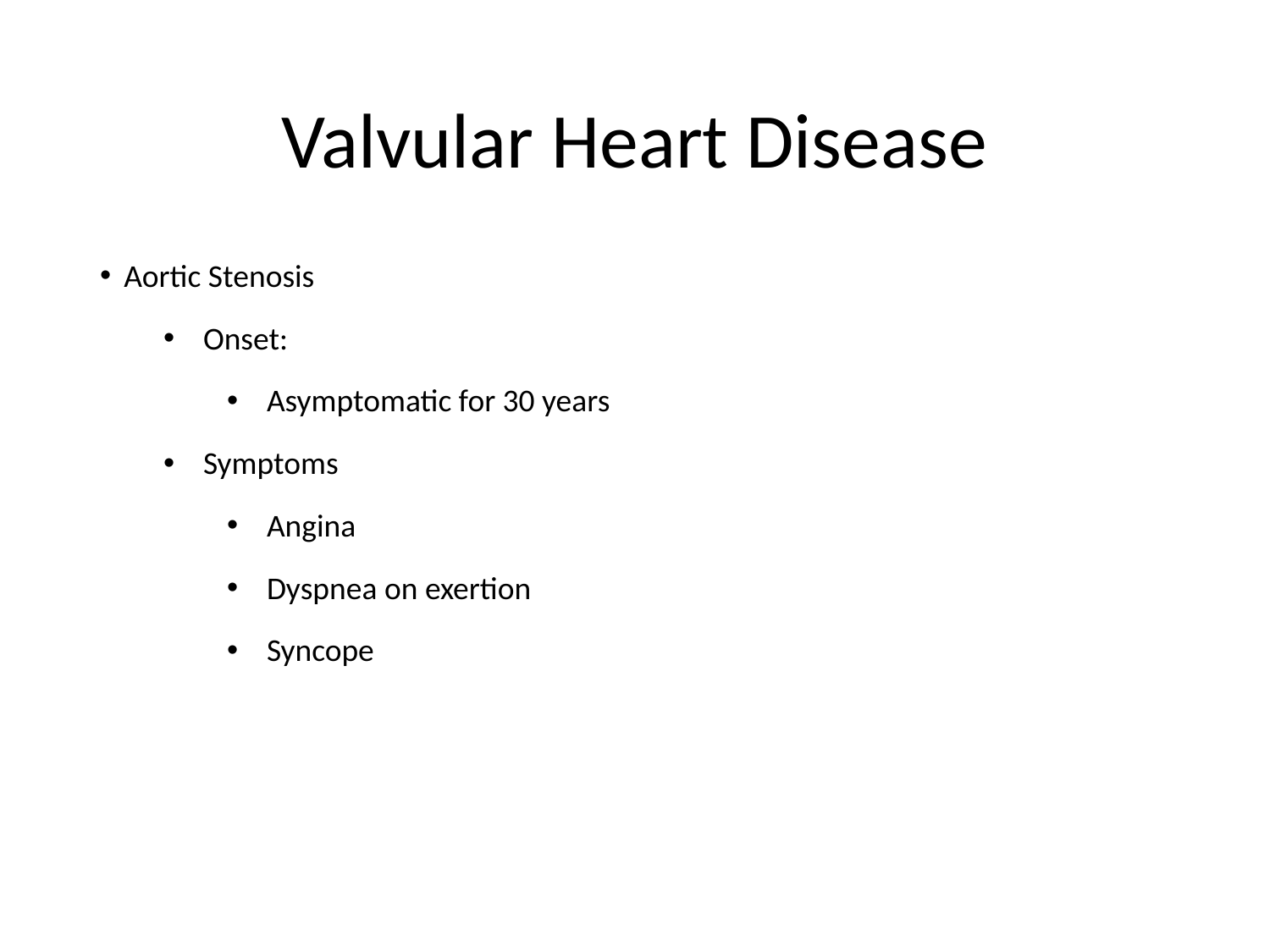

# Valvular Heart Disease
Aortic Stenosis
Onset:
Asymptomatic for 30 years
Symptoms
Angina
Dyspnea on exertion
Syncope